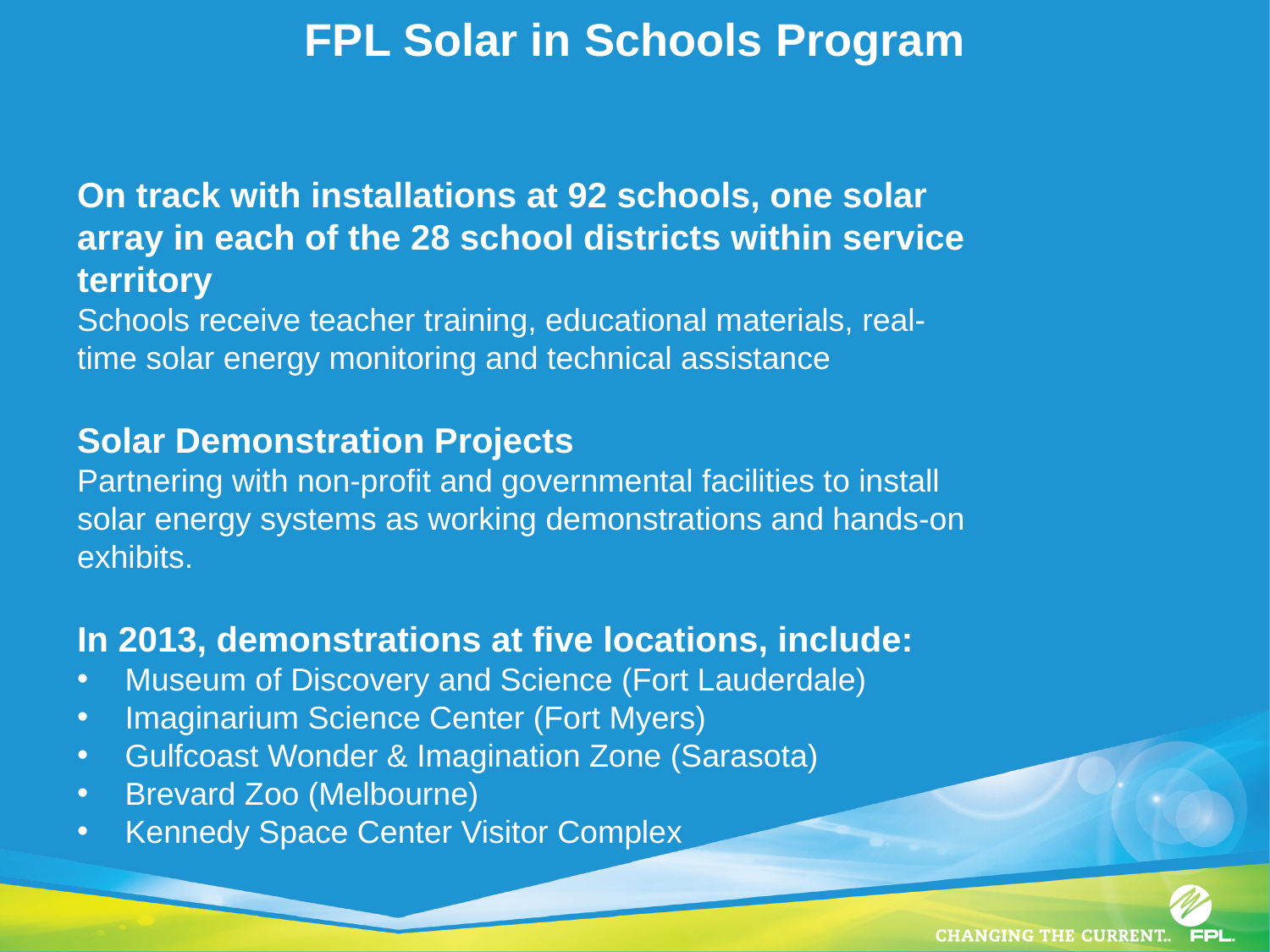

FPL Solar in Schools Program

On track with installations at 92 schools, one solar array in each of the 28 school districts within service territory
Schools receive teacher training, educational materials, real-time solar energy monitoring and technical assistance

Solar Demonstration Projects
Partnering with non-profit and governmental facilities to install solar energy systems as working demonstrations and hands-on exhibits.

In 2013, demonstrations at five locations, include:
Museum of Discovery and Science (Fort Lauderdale)
Imaginarium Science Center (Fort Myers)
Gulfcoast Wonder & Imagination Zone (Sarasota)
Brevard Zoo (Melbourne)
Kennedy Space Center Visitor Complex